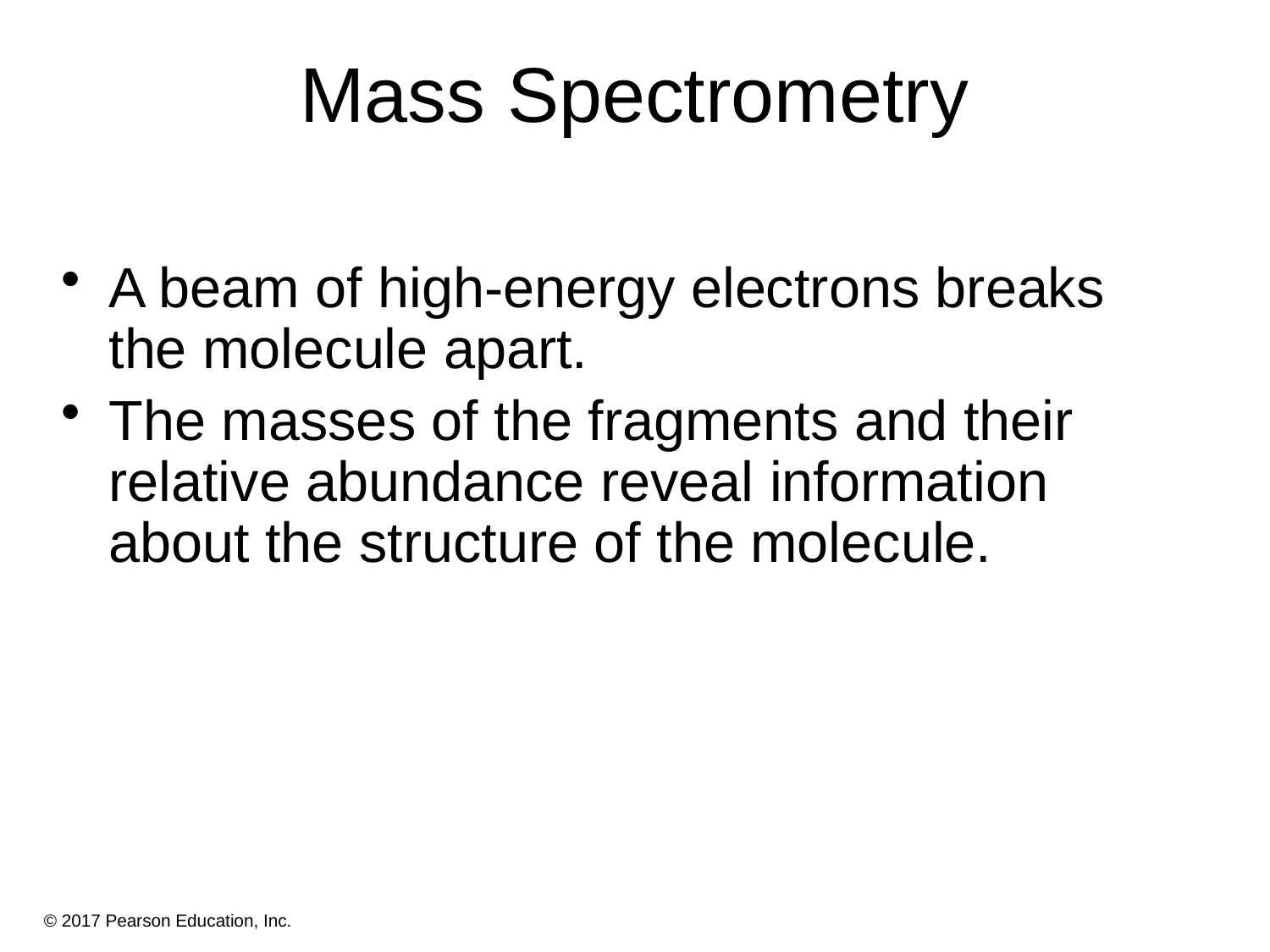

# Mass Spectrometry
A beam of high-energy electrons breaks the molecule apart.
The masses of the fragments and their relative abundance reveal information about the structure of the molecule.